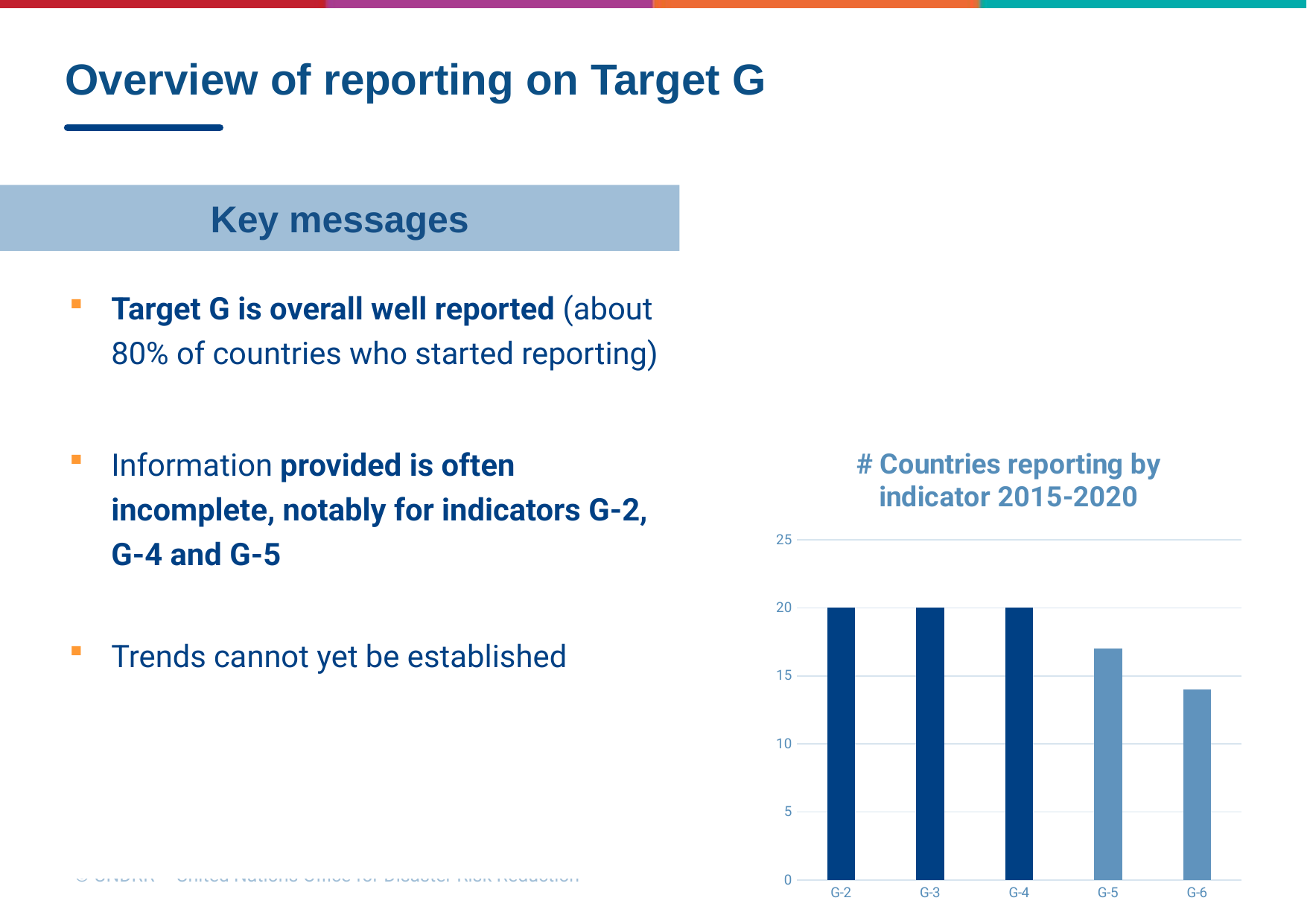

# Overview of reporting on Target G
Key messages
Target G is overall well reported (about 80% of countries who started reporting)

Information provided is often incomplete, notably for indicators G-2, G-4 and G-5

Trends cannot yet be established

### Chart: # Countries reporting by indicator 2015-2020

| Category |  |
|---|---|
| G-2 | 20.0 |
| G-3 | 20.0 |
| G-4 | 20.0 |
| G-5 | 17.0 |
| G-6 | 14.0 |